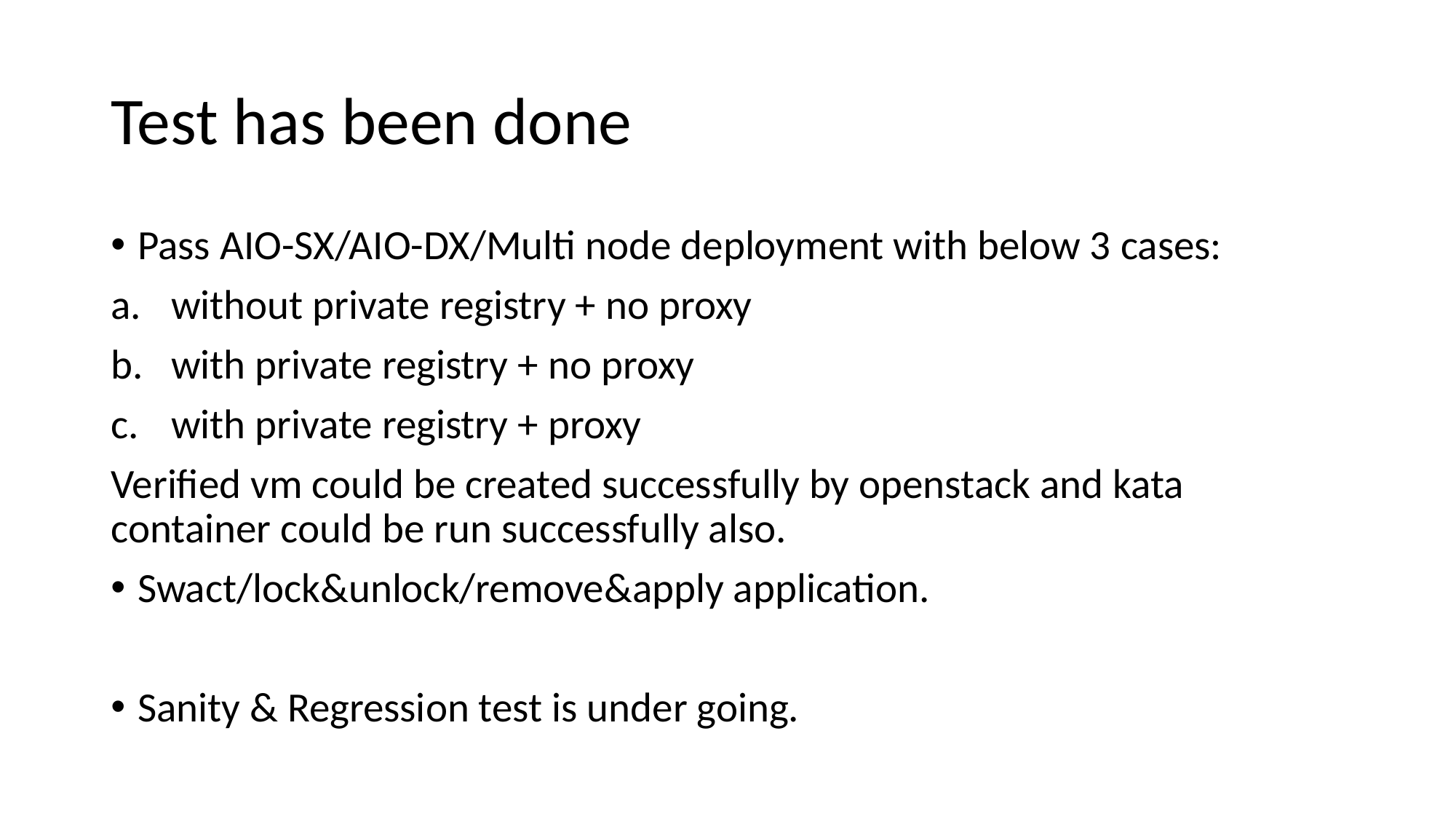

# Test has been done
Pass AIO-SX/AIO-DX/Multi node deployment with below 3 cases:
without private registry + no proxy
with private registry + no proxy
with private registry + proxy
Verified vm could be created successfully by openstack and kata container could be run successfully also.
Swact/lock&unlock/remove&apply application.

Sanity & Regression test is under going.